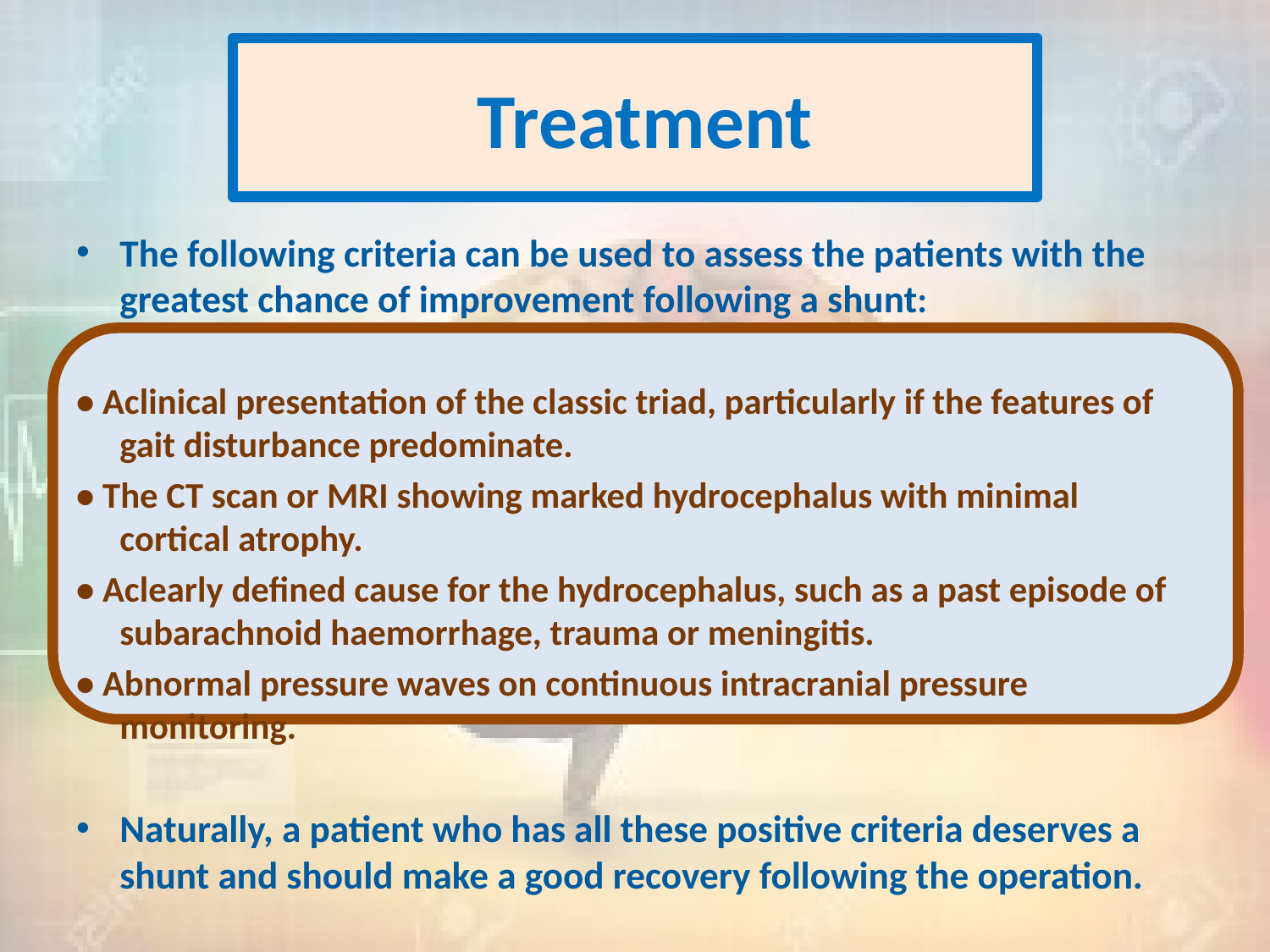

# Treatment
The following criteria can be used to assess the patients with the greatest chance of improvement following a shunt:

• Aclinical presentation of the classic triad, particularly if the features of gait disturbance predominate.
• The CT scan or MRI showing marked hydrocephalus with minimal cortical atrophy.
• Aclearly defined cause for the hydrocephalus, such as a past episode of subarachnoid haemorrhage, trauma or meningitis.
• Abnormal pressure waves on continuous intracranial pressure monitoring.

Naturally, a patient who has all these positive criteria deserves a shunt and should make a good recovery following the operation.